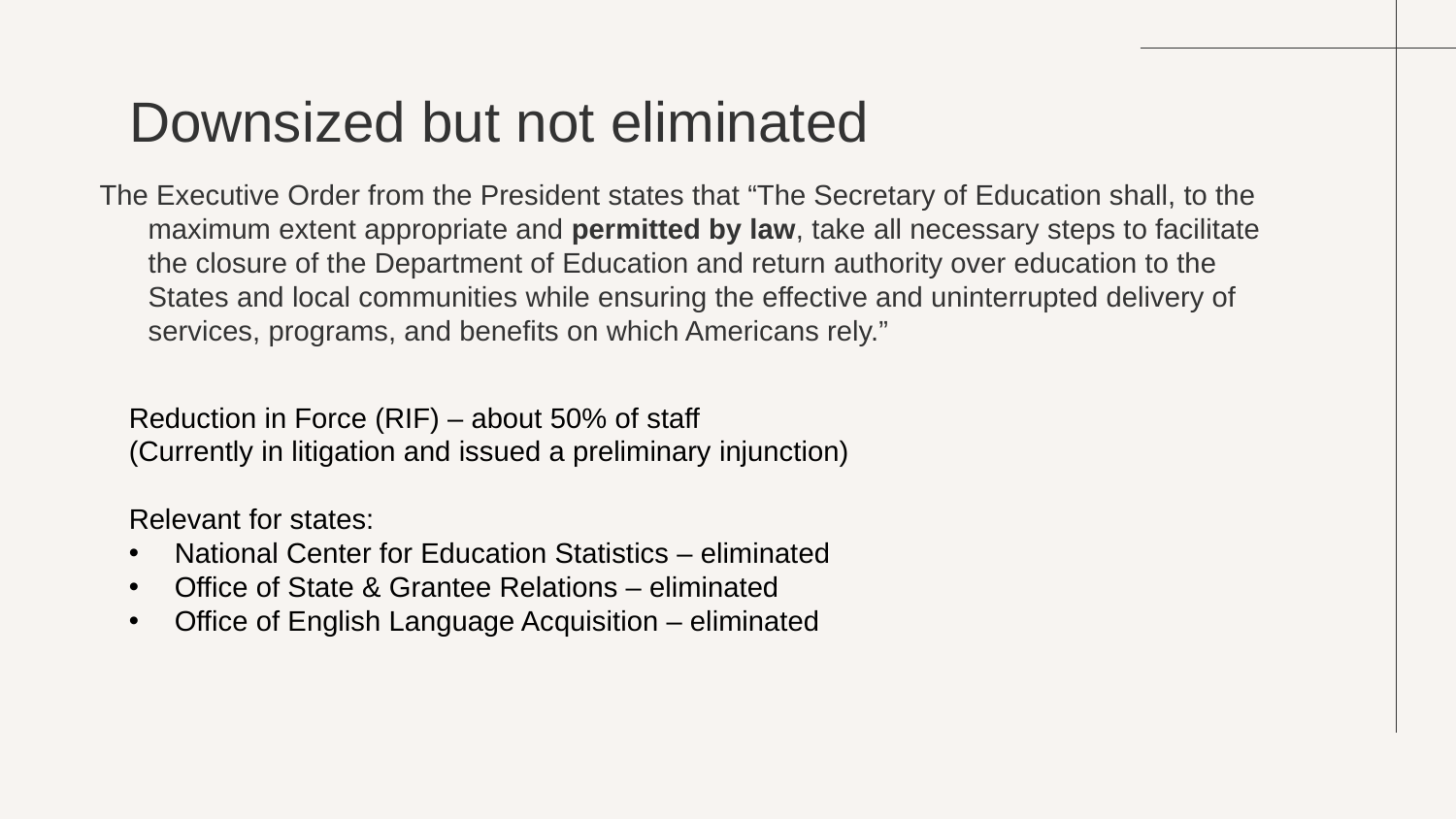

# Downsized but not eliminated
The Executive Order from the President states that “The Secretary of Education shall, to the maximum extent appropriate and permitted by law, take all necessary steps to facilitate the closure of the Department of Education and return authority over education to the States and local communities while ensuring the effective and uninterrupted delivery of services, programs, and benefits on which Americans rely.”​

Reduction in Force (RIF) – about 50% of staff
(Currently in litigation and issued a preliminary injunction)

Relevant for states:
National Center for Education Statistics – eliminated
Office of State & Grantee Relations – eliminated
Office of English Language Acquisition – eliminated